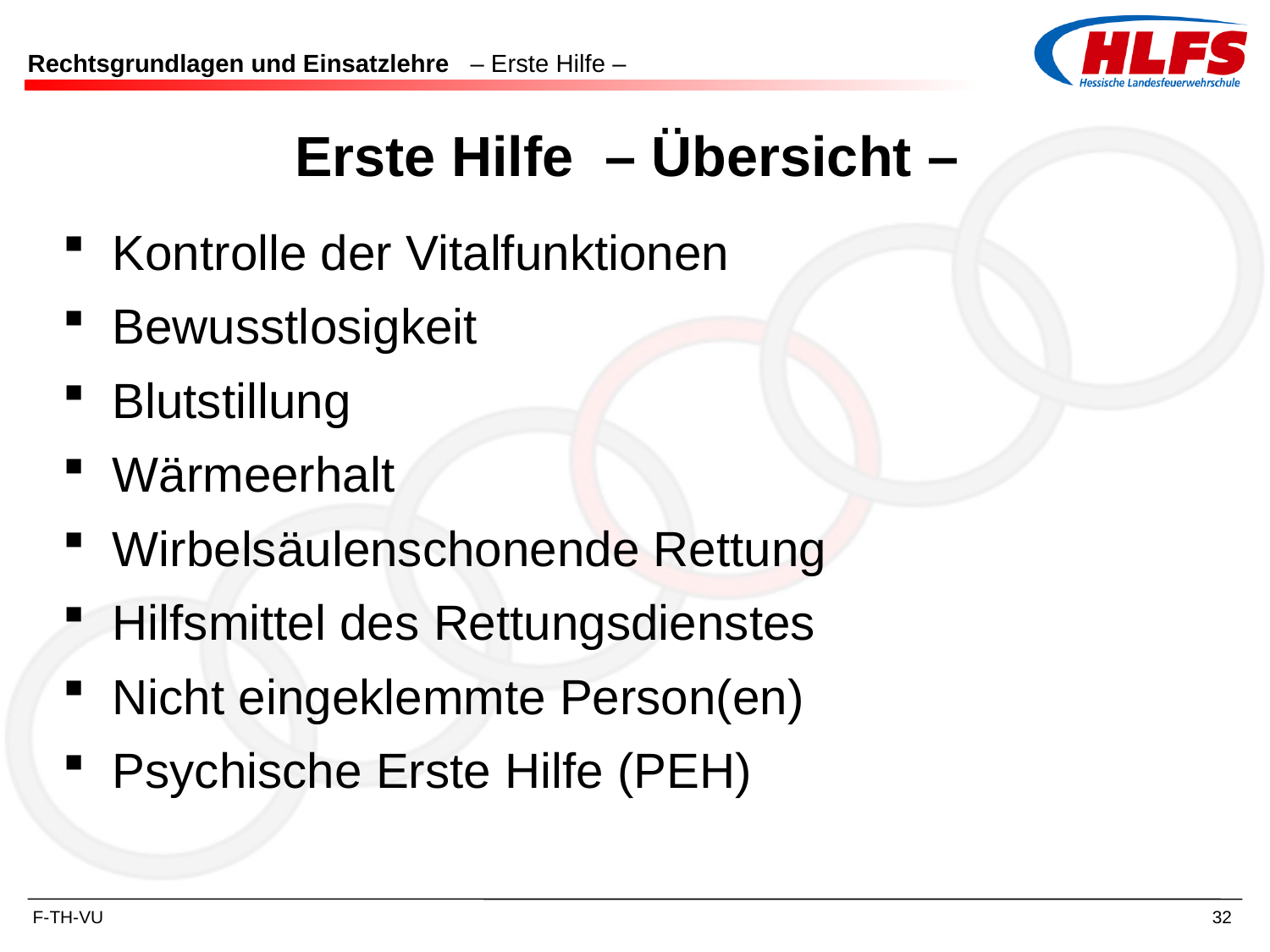

# Rechtsgrundlagen und Einsatzlehre   – Erste Hilfe –
Erste Hilfe  – Übersicht –
Kontrolle der Vitalfunktionen
Bewusstlosigkeit
Blutstillung
Wärmeerhalt
Wirbelsäulenschonende Rettung
Hilfsmittel des Rettungsdienstes
Nicht eingeklemmte Person(en)
Psychische Erste Hilfe (PEH)
32
F-TH-VU